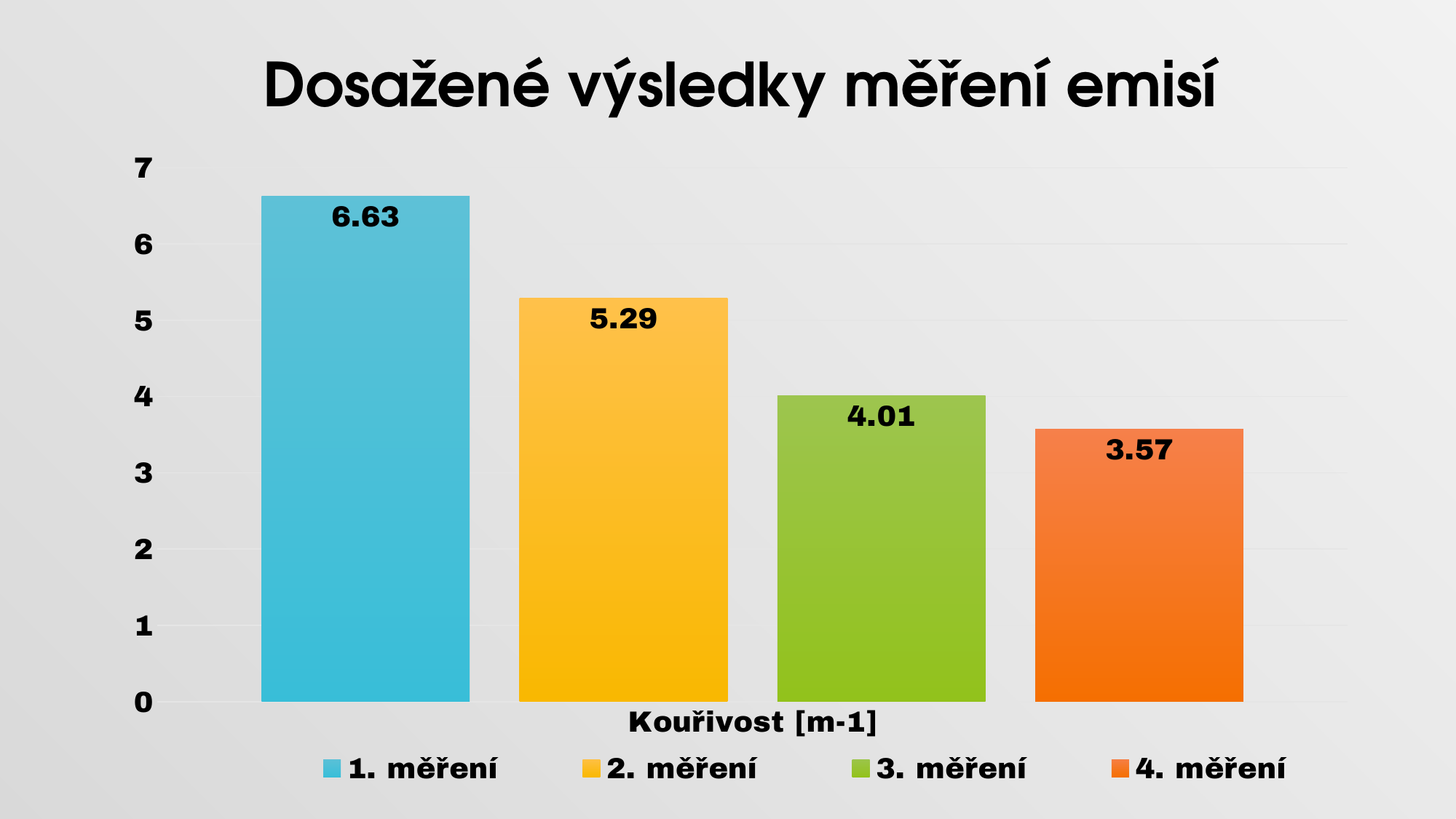

### Chart: Dosažené výsledky měření emisí

| Category | 1. měření | 2. měření  | 3. měření | 4. měření |
|---|---|---|---|---|
| Kouřivost [m-1] | 6.63 | 5.29 | 4.01 | 3.57 |